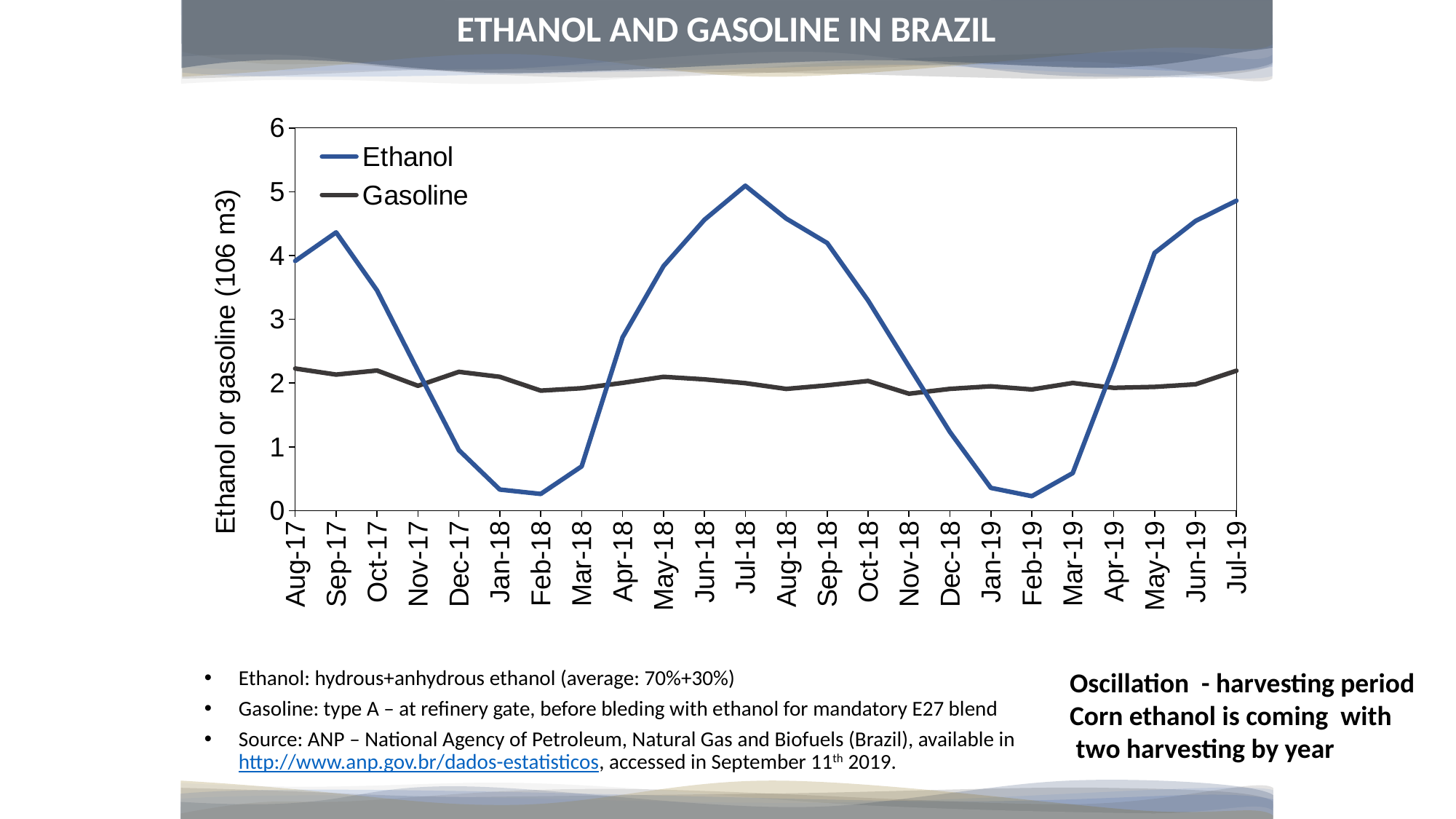

Ethanol and gasoline in Brazil

### Chart

| Category |  |  |
|---|---|---|
Oscillation  - harvesting period
Corn ethanol is coming  with
 two harvesting by year
Ethanol: hydrous+anhydrous ethanol (average: 70%+30%)
Gasoline: type A – at refinery gate, before bleding with ethanol for mandatory E27 blend
Source: ANP – National Agency of Petroleum, Natural Gas and Biofuels (Brazil), available in http://www.anp.gov.br/dados-estatisticos, accessed in September 11th 2019.